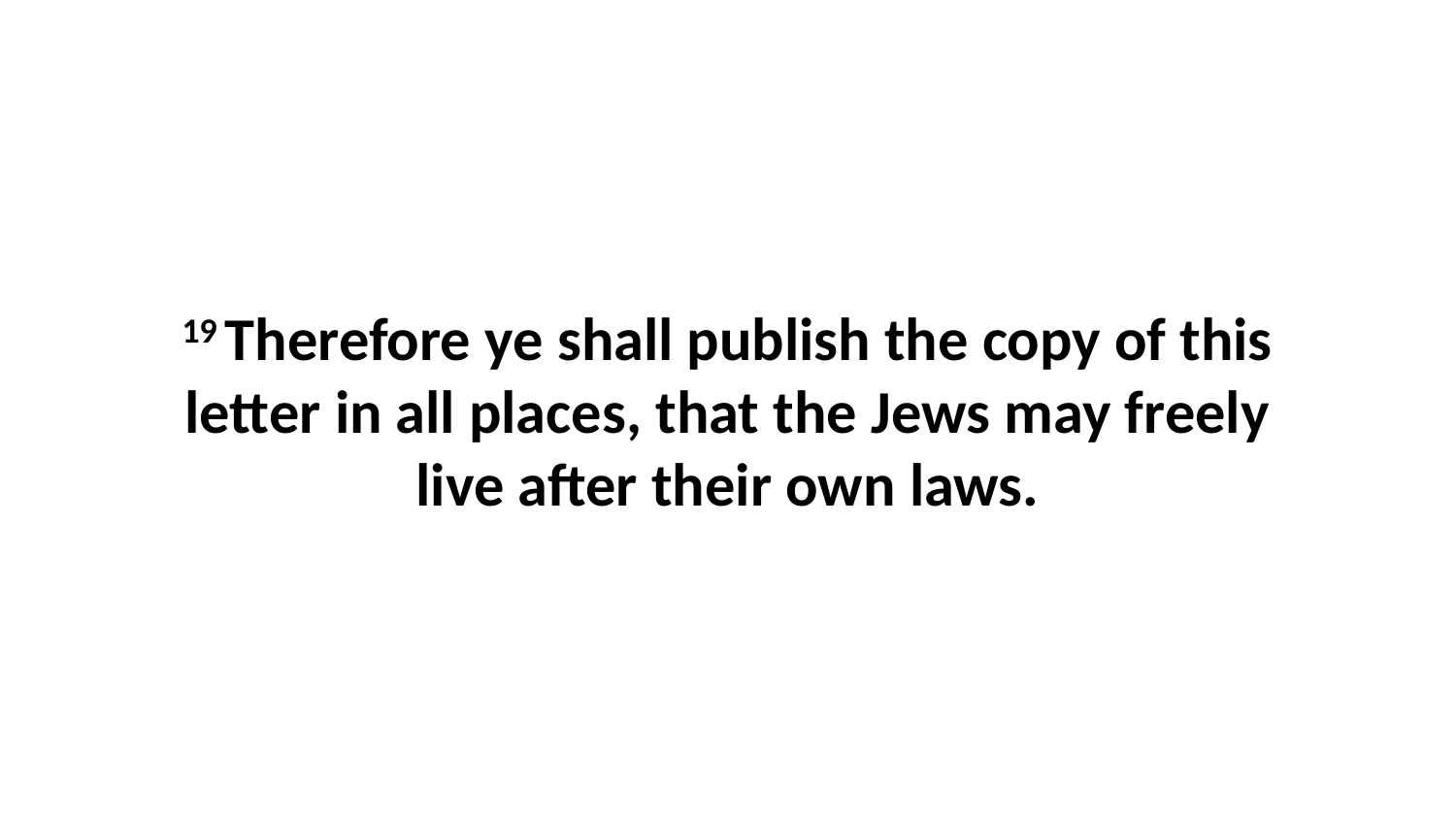

19 Therefore ye shall publish the copy of this letter in all places, that the Jews may freely live after their own laws.